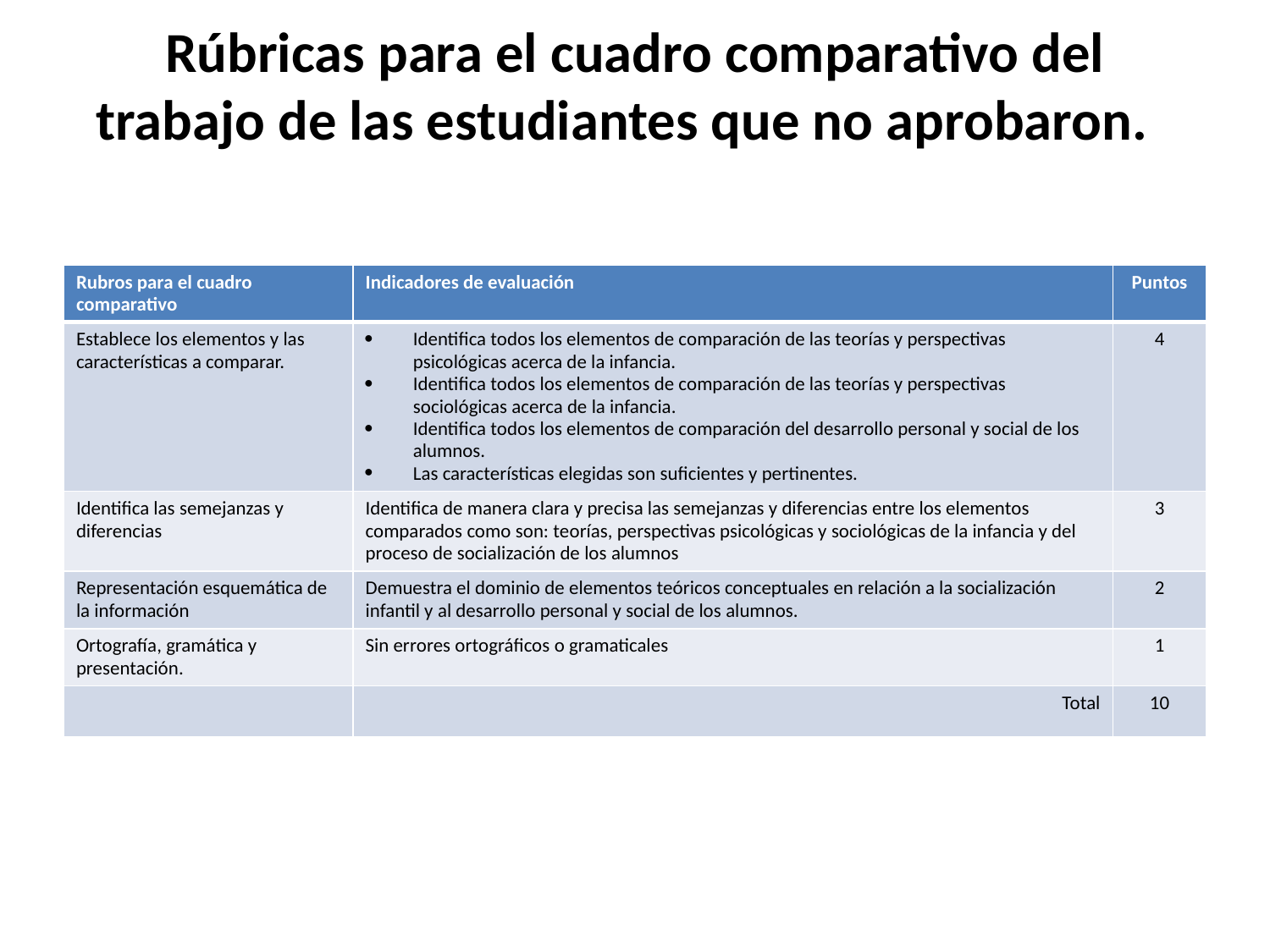

# Rúbricas para el cuadro comparativo del trabajo de las estudiantes que no aprobaron.
| Rubros para el cuadro comparativo | Indicadores de evaluación | Puntos |
| --- | --- | --- |
| Establece los elementos y las características a comparar. | Identifica todos los elementos de comparación de las teorías y perspectivas psicológicas acerca de la infancia. Identifica todos los elementos de comparación de las teorías y perspectivas sociológicas acerca de la infancia. Identifica todos los elementos de comparación del desarrollo personal y social de los alumnos. Las características elegidas son suficientes y pertinentes. | 4 |
| Identifica las semejanzas y diferencias | Identifica de manera clara y precisa las semejanzas y diferencias entre los elementos comparados como son: teorías, perspectivas psicológicas y sociológicas de la infancia y del proceso de socialización de los alumnos | 3 |
| Representación esquemática de la información | Demuestra el dominio de elementos teóricos conceptuales en relación a la socialización infantil y al desarrollo personal y social de los alumnos. | 2 |
| Ortografía, gramática y presentación. | Sin errores ortográficos o gramaticales | 1 |
|  | Total | 10 |